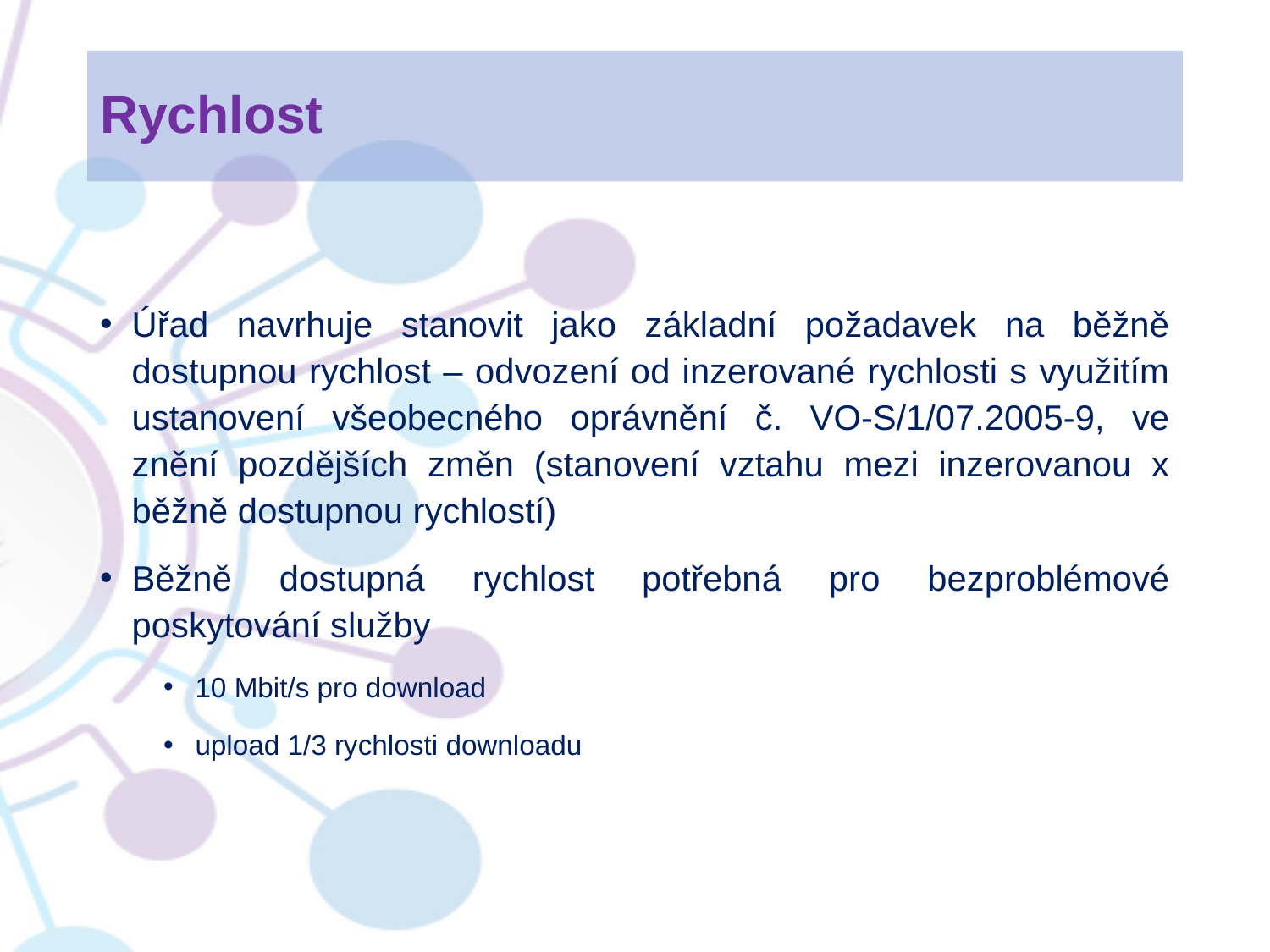

# Rychlost

Úřad navrhuje stanovit jako základní požadavek na běžně dostupnou rychlost – odvození od inzerované rychlosti s využitím ustanovení všeobecného oprávnění č. VO-S/1/07.2005-9, ve znění pozdějších změn (stanovení vztahu mezi inzerovanou x běžně dostupnou rychlostí)
Běžně dostupná rychlost potřebná pro bezproblémové poskytování služby
10 Mbit/s pro download
upload 1/3 rychlosti downloadu